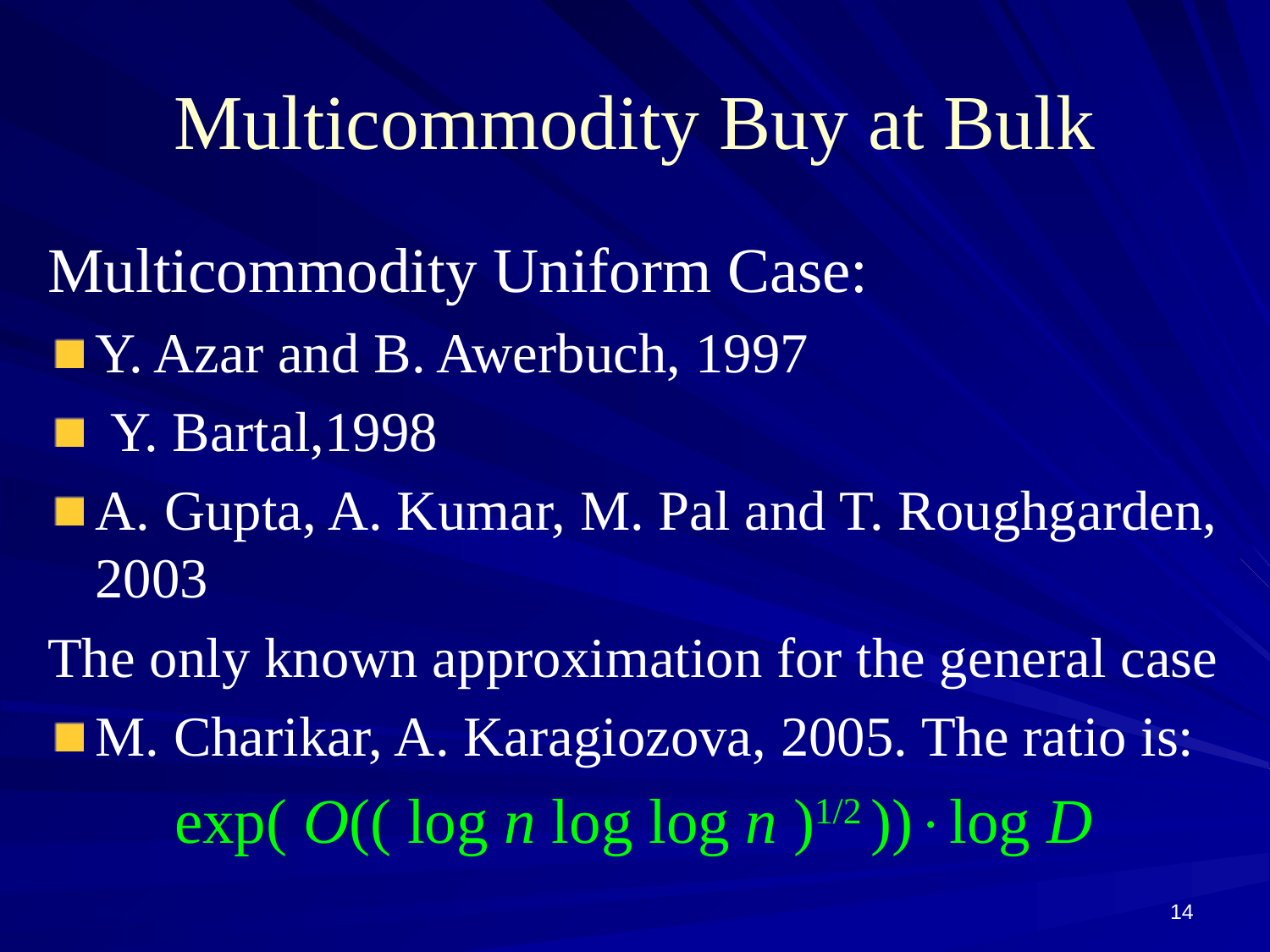

# Multicommodity Buy at Bulk
Multicommodity Uniform Case:
Y. Azar and B. Awerbuch, 1997
 Y. Bartal,1998
A. Gupta, A. Kumar, M. Pal and T. Roughgarden, 2003
The only known approximation for the general case
M. Charikar, A. Karagiozova, 2005. The ratio is:
        exp( O(( log n log log n )1/2 ))⋅log D

14